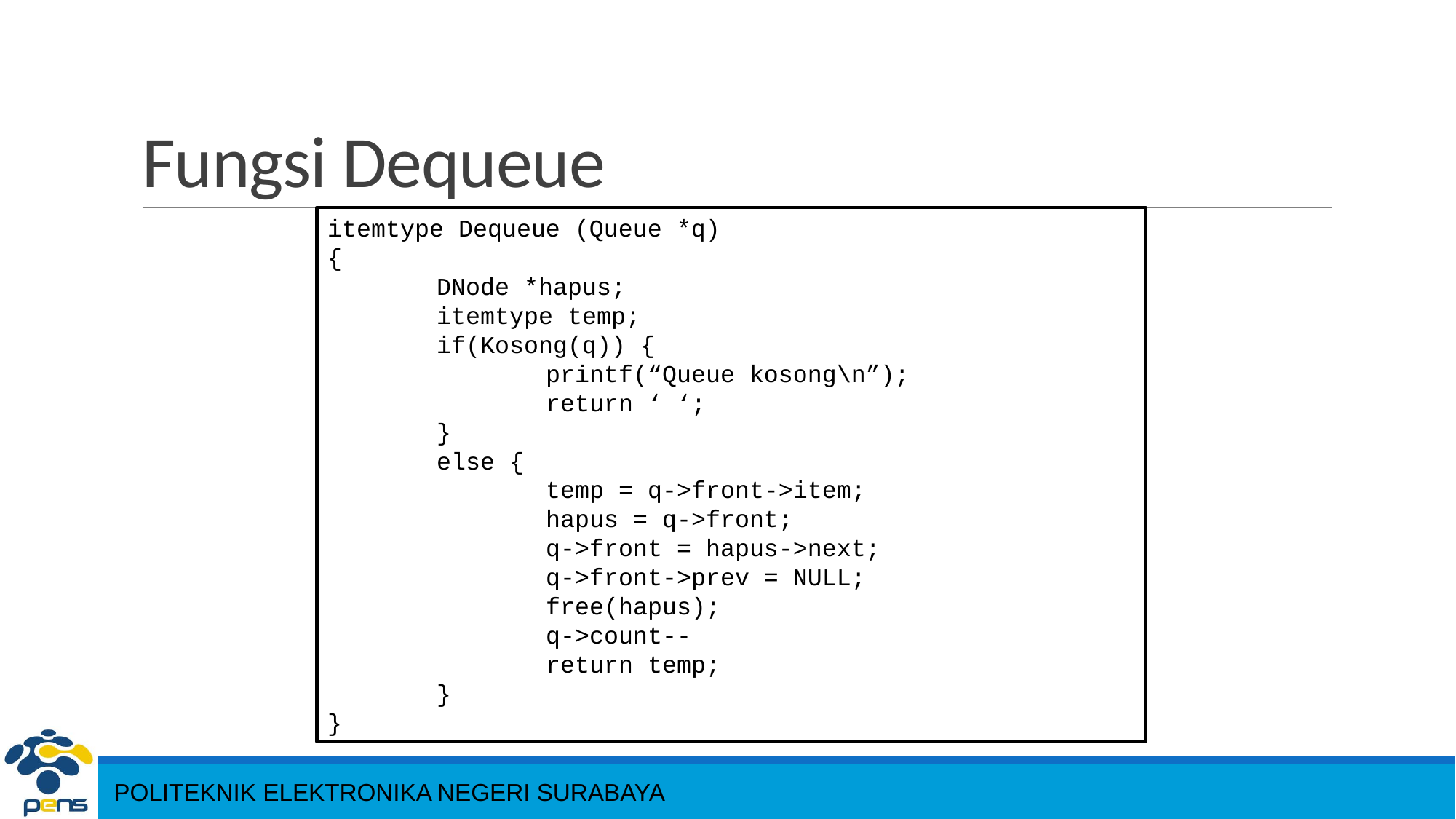

# Fungsi Dequeue
itemtype Dequeue (Queue *q)
{
	DNode *hapus;
	itemtype temp;
	if(Kosong(q)) {
		printf(“Queue kosong\n”);
		return ‘ ‘;
	}
	else {
		temp = q->front->item;
		hapus = q->front;
		q->front = hapus->next;
		q->front->prev = NULL;
		free(hapus);
		q->count--
		return temp;
	}
}